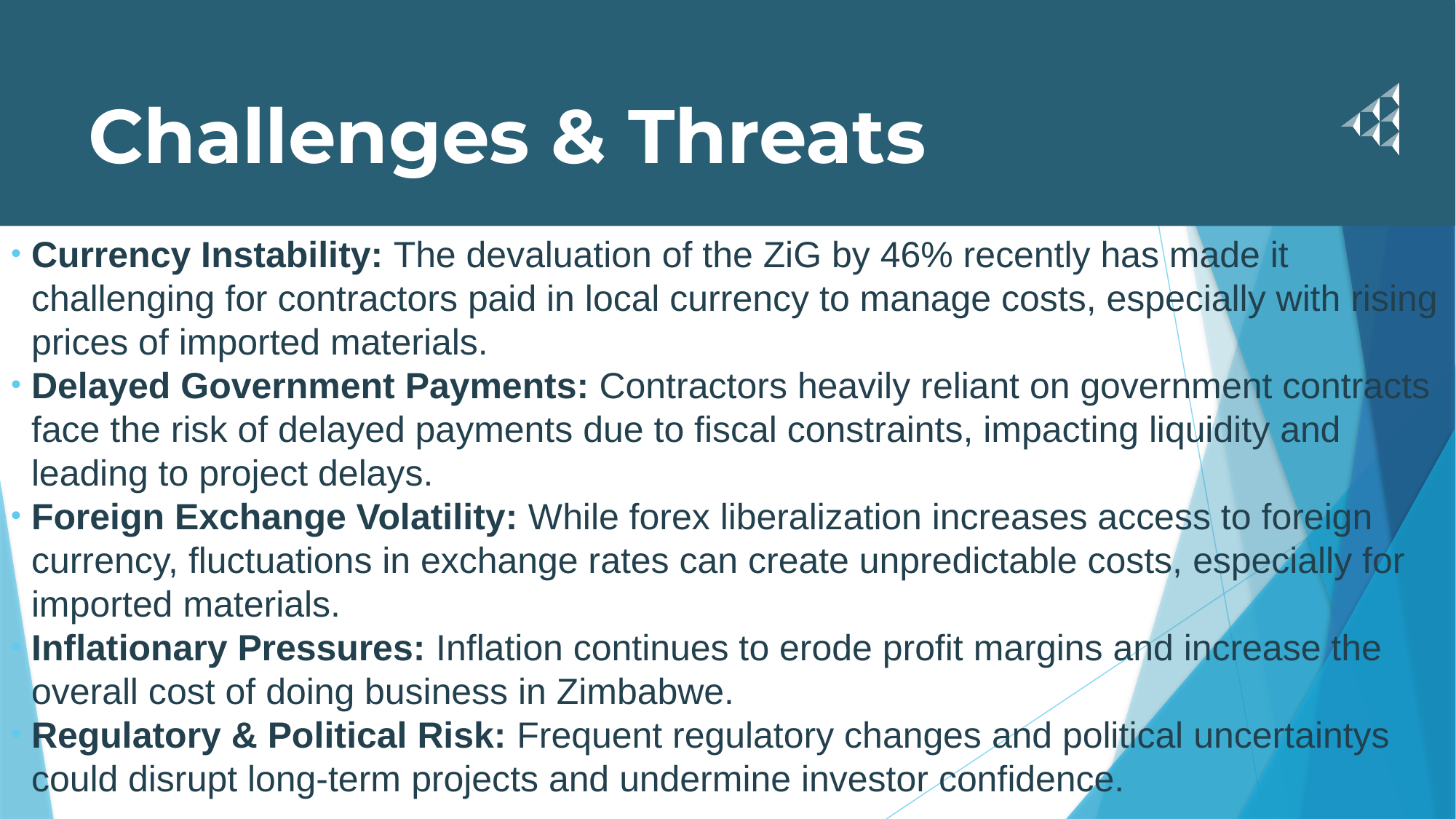

# Challenges & Threats
Currency Instability: The devaluation of the ZiG by 46% recently has made it challenging for contractors paid in local currency to manage costs, especially with rising prices of imported materials.
Delayed Government Payments: Contractors heavily reliant on government contracts face the risk of delayed payments due to fiscal constraints, impacting liquidity and leading to project delays.
Foreign Exchange Volatility: While forex liberalization increases access to foreign currency, fluctuations in exchange rates can create unpredictable costs, especially for imported materials.
Inflationary Pressures: Inflation continues to erode profit margins and increase the overall cost of doing business in Zimbabwe.
Regulatory & Political Risk: Frequent regulatory changes and political uncertaintys could disrupt long-term projects and undermine investor confidence.